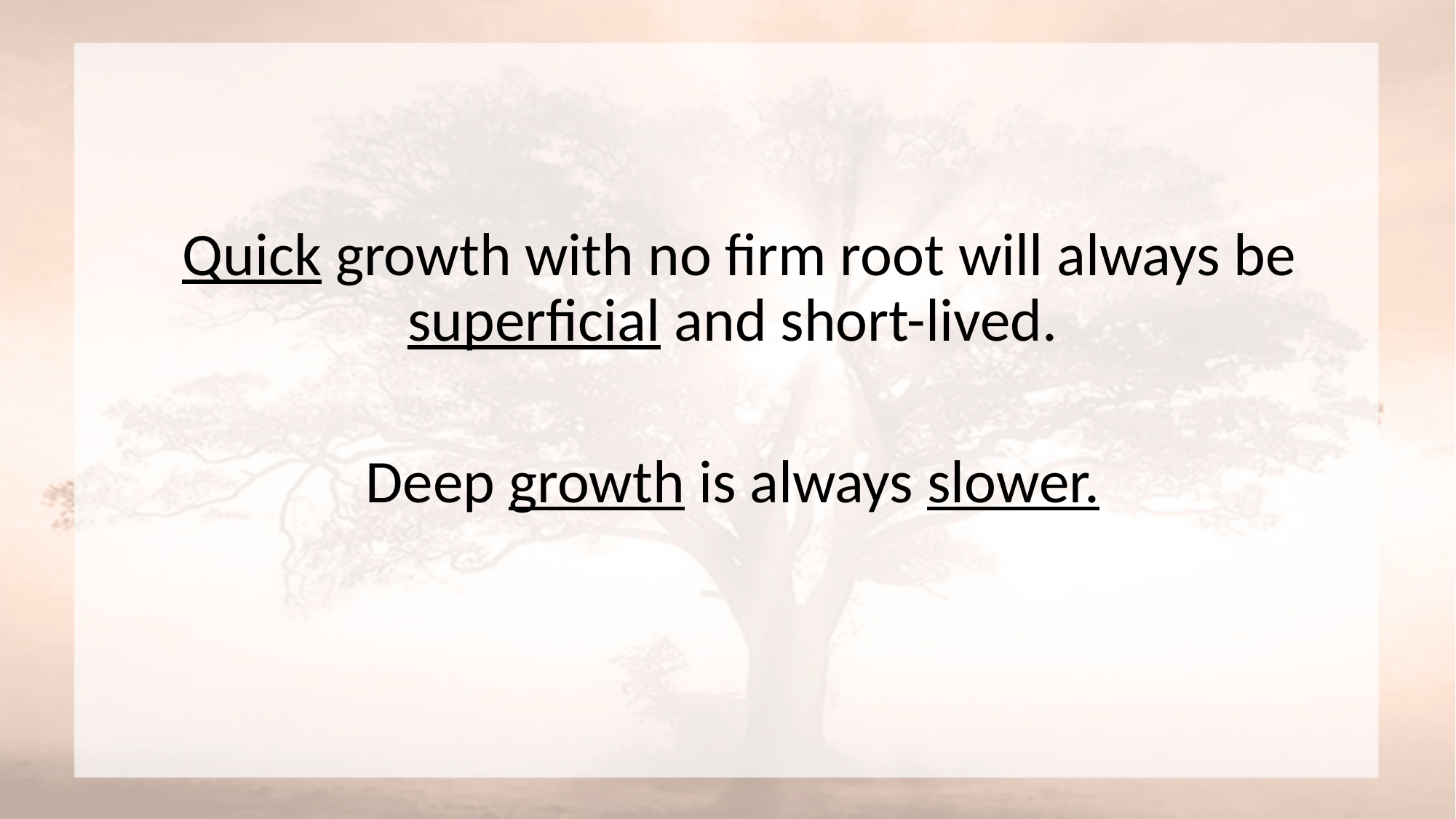

#
Quick growth with no firm root will always be superficial and short-lived.

Deep growth is always slower.